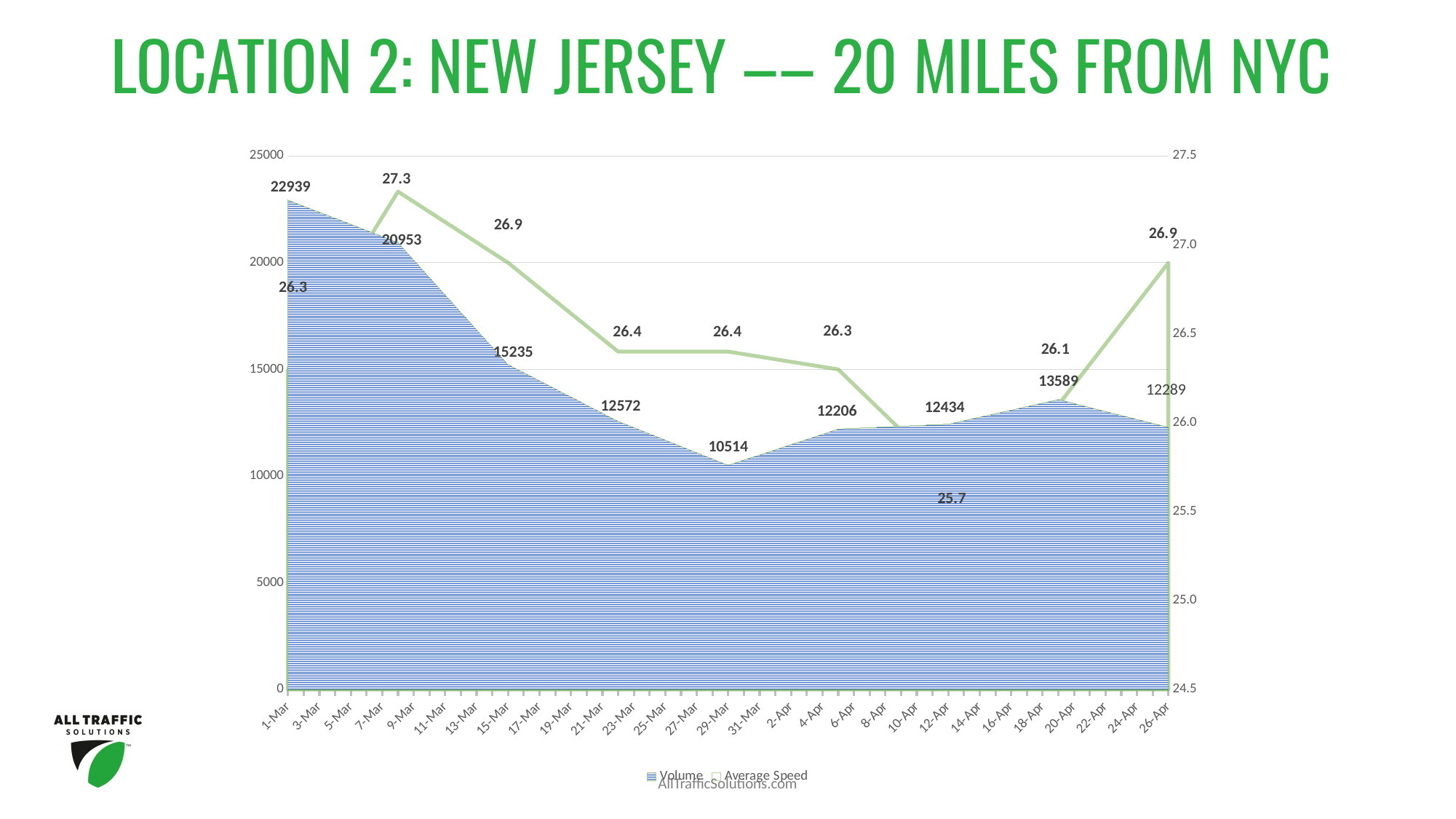

# LOCATION 2: NEW JERSEY –– 20 MILES FROM NYC

### Chart

| Category | Volume | Average Speed |
|---|---|---|
| 43891 | 22939.0 | 26.3 |
| 43898 | 20953.0 | 27.3 |
| 43905 | 15235.0 | 26.9 |
| 43912 | 12572.0 | 26.4 |
| 43919 | 10514.0 | 26.4 |
| 43926 | 12206.0 | 26.3 |
| 43933 | 12434.0 | 25.7 |
| 43940 | 13589.0 | 26.1 |
| 43947 | 12289.0 | 26.9 |